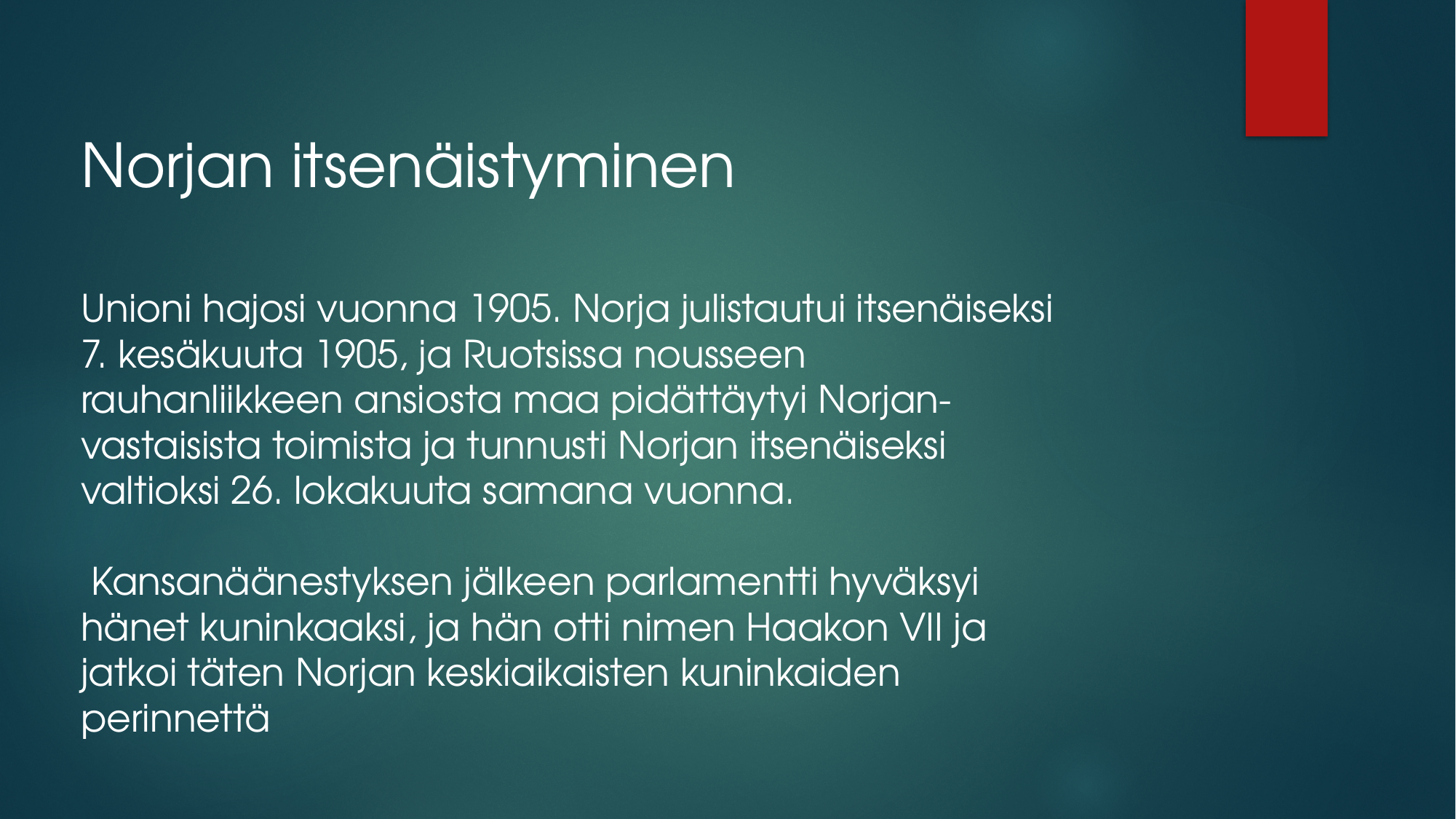

Norjan itsenäistyminen
Unioni hajosi vuonna 1905. Norja julistautui itsenäiseksi 7. kesäkuuta 1905, ja Ruotsissa nousseen rauhanliikkeen ansiosta maa pidättäytyi Norjan-vastaisista toimista ja tunnusti Norjan itsenäiseksi valtioksi 26. lokakuuta samana vuonna.

 Kansanäänestyksen jälkeen parlamentti hyväksyi hänet kuninkaaksi, ja hän otti nimen Haakon VII ja jatkoi täten Norjan keskiaikaisten kuninkaiden perinnettä